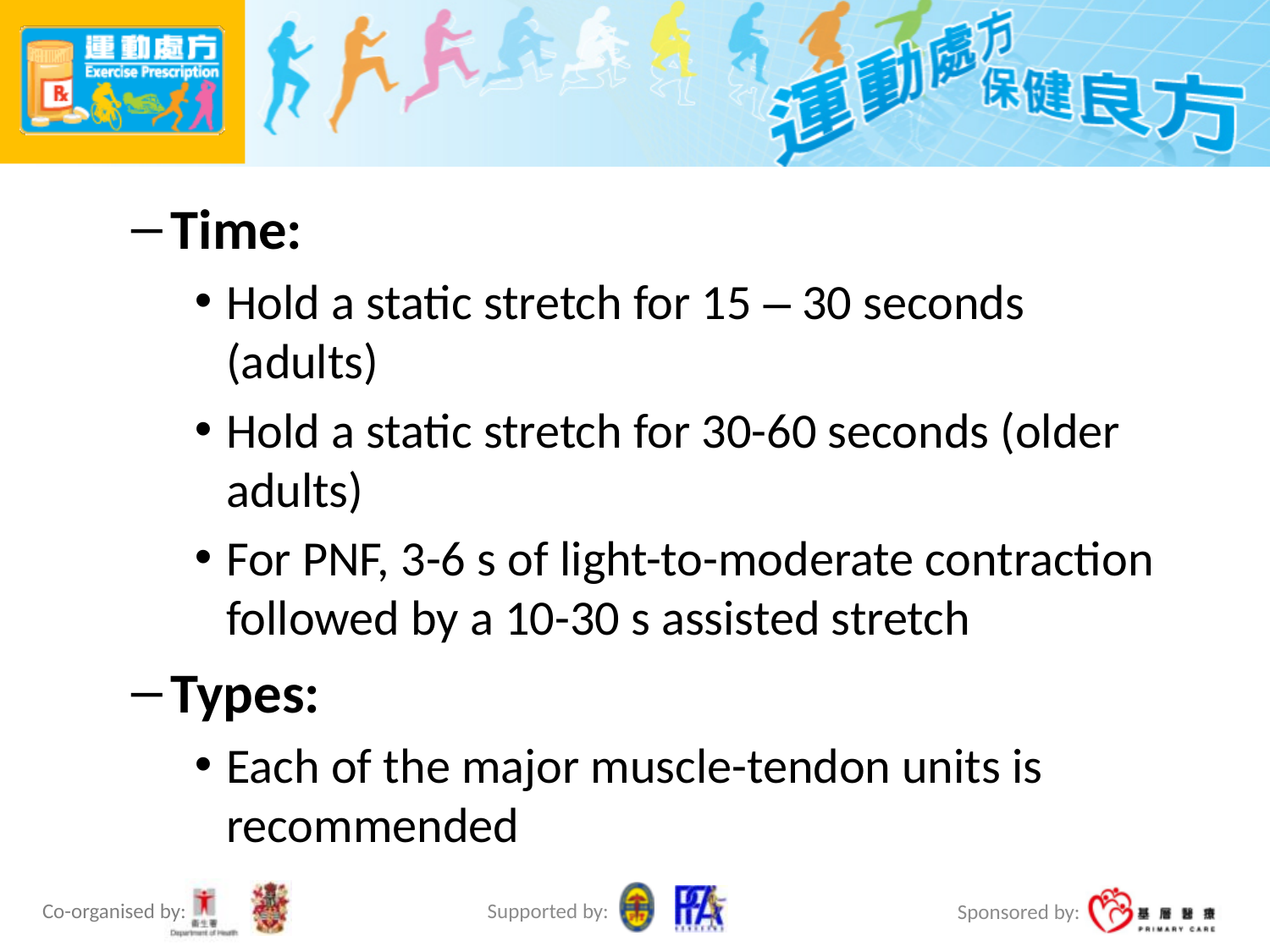

Time:
Hold a static stretch for 15 – 30 seconds (adults)
Hold a static stretch for 30-60 seconds (older adults)
For PNF, 3-6 s of light-to-moderate contraction followed by a 10-30 s assisted stretch
Types:
Each of the major muscle-tendon units is recommended